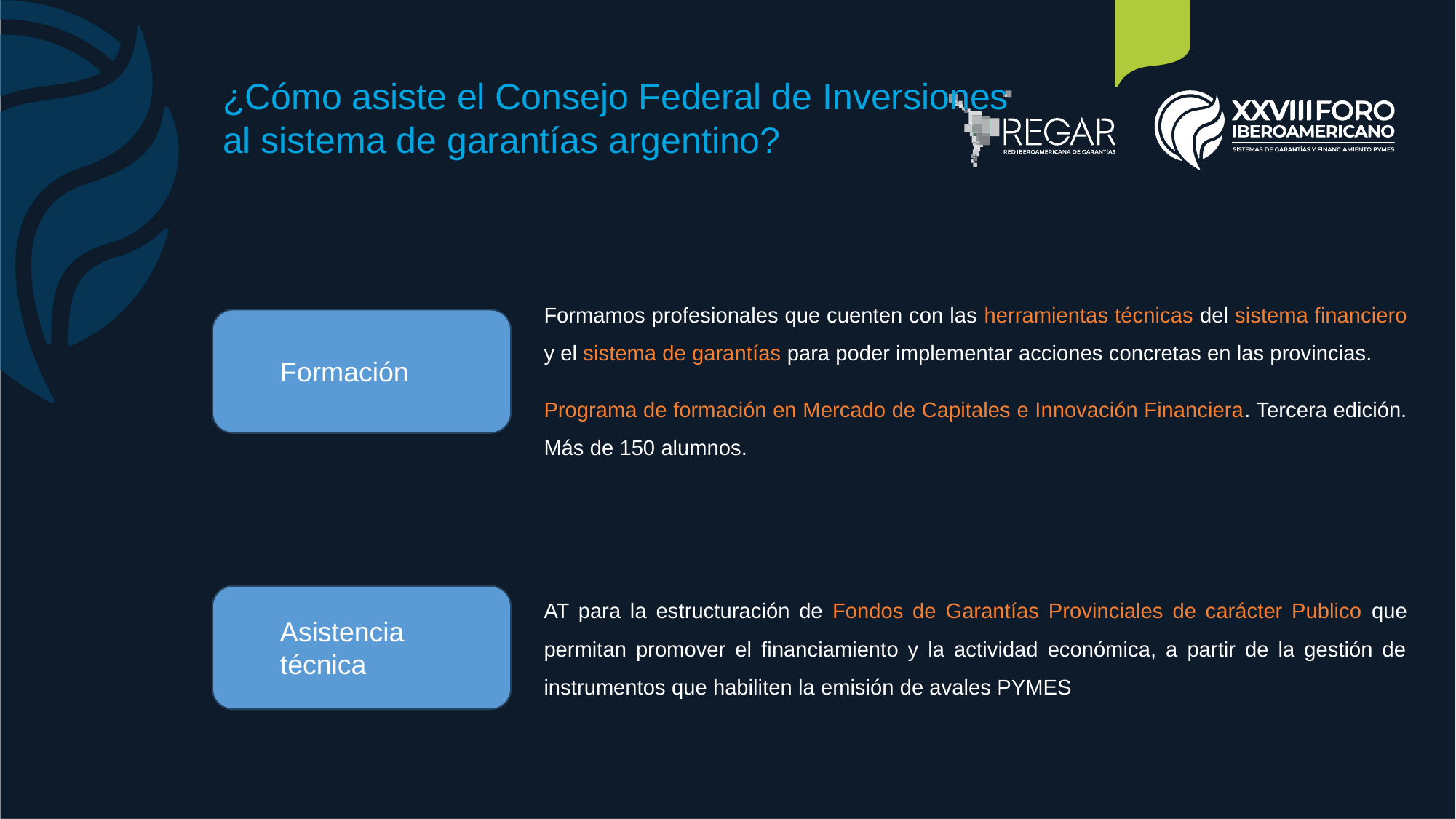

¿Cómo asiste el Consejo Federal de Inversiones al sistema de garantías argentino?
Formamos profesionales que cuenten con las herramientas técnicas del sistema financiero y el sistema de garantías para poder implementar acciones concretas en las provincias.
Programa de formación en Mercado de Capitales e Innovación Financiera. Tercera edición. Más de 150 alumnos.

Formación
AT para la estructuración de Fondos de Garantías Provinciales de carácter Publico que permitan promover el financiamiento y la actividad económica, a partir de la gestión de instrumentos que habiliten la emisión de avales PYMES

Asistencia
técnica